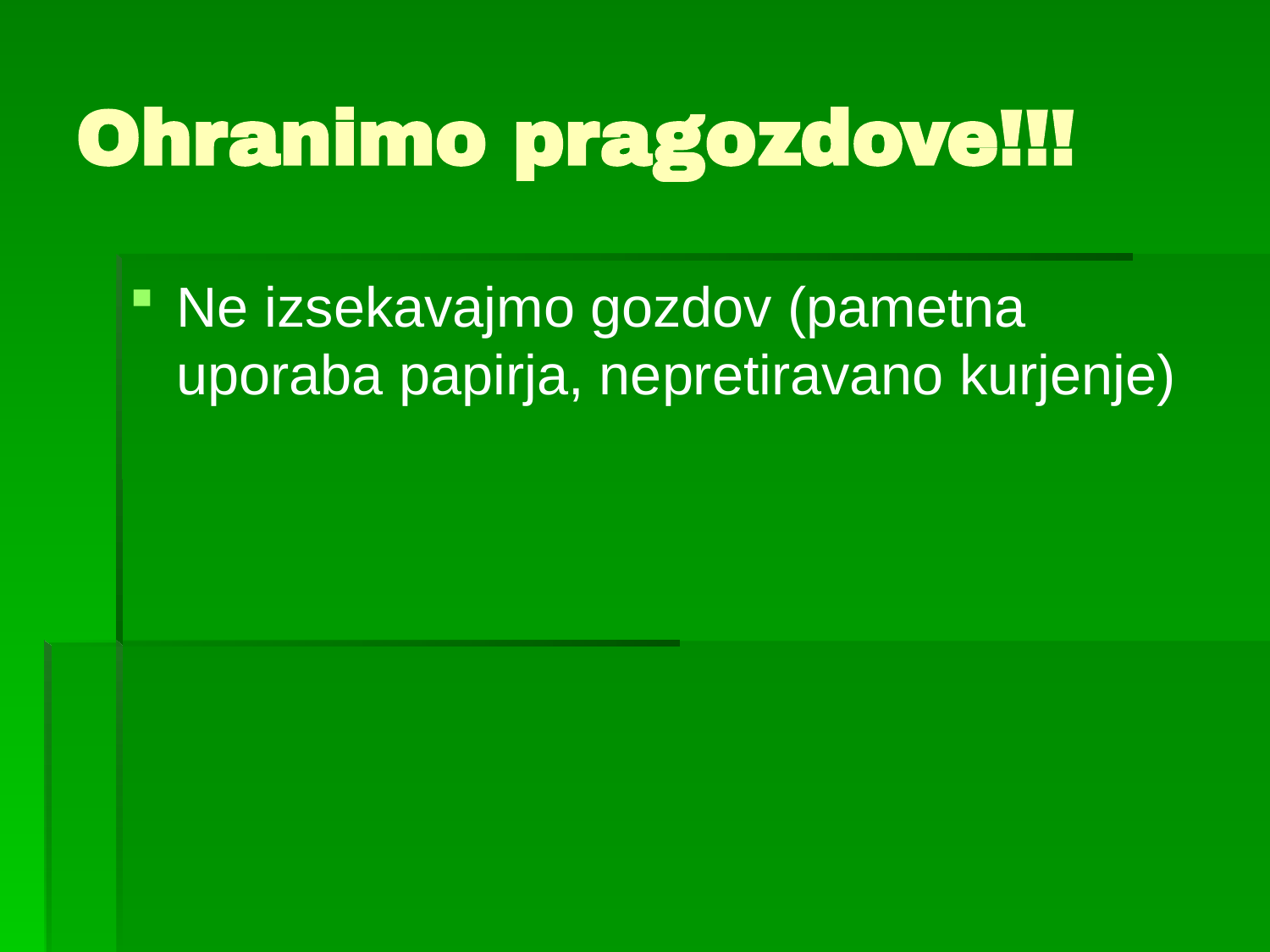

# Ohranimo pragozdove!!!
Ne izsekavajmo gozdov (pametna uporaba papirja, nepretiravano kurjenje)